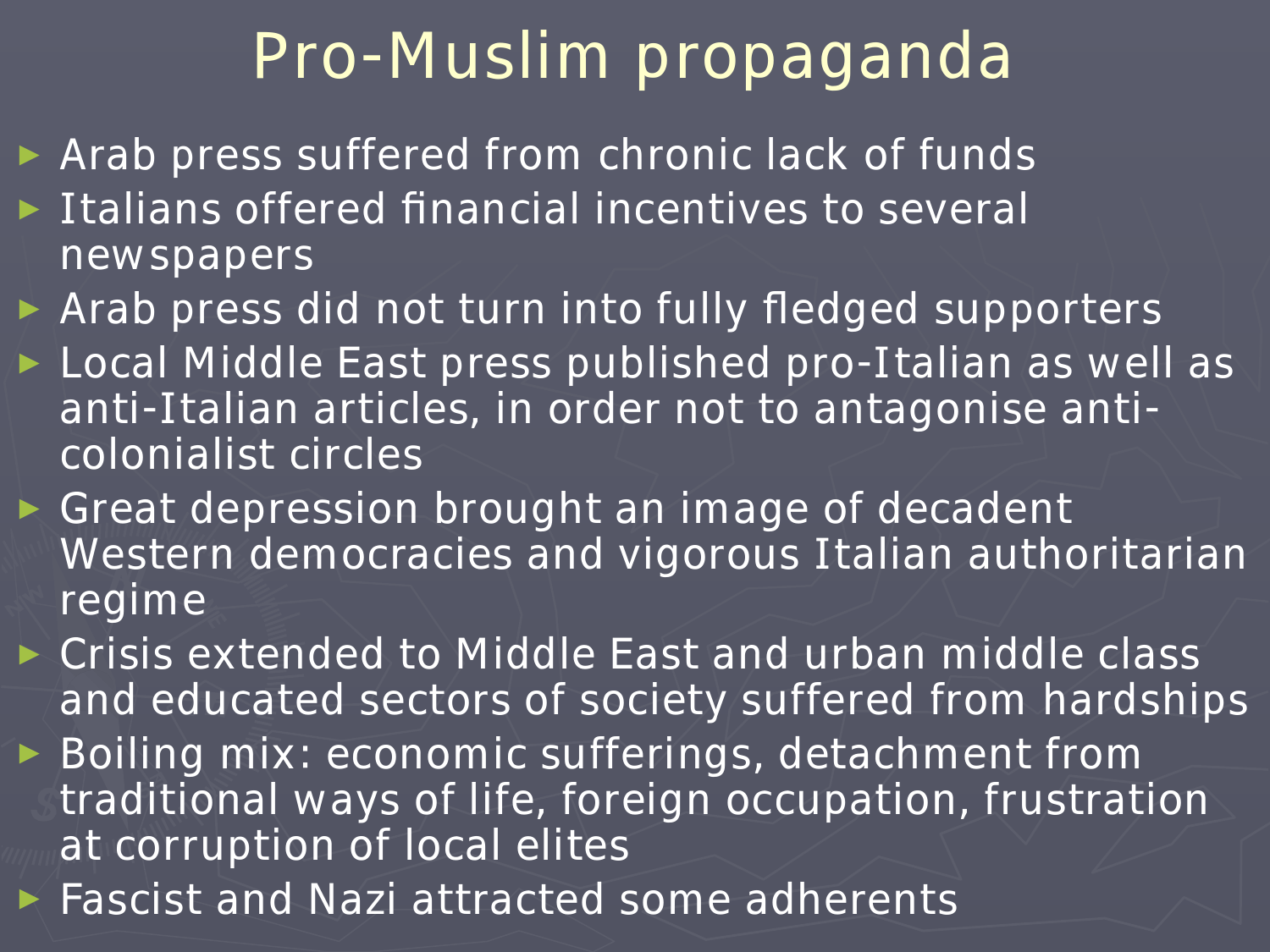

# Pro-Muslim propaganda
Arab press suffered from chronic lack of funds
Italians offered financial incentives to several newspapers
Arab press did not turn into fully fledged supporters
Local Middle East press published pro-Italian as well as anti-Italian articles, in order not to antagonise anti-colonialist circles
Great depression brought an image of decadent Western democracies and vigorous Italian authoritarian regime
Crisis extended to Middle East and urban middle class and educated sectors of society suffered from hardships
Boiling mix: economic sufferings, detachment from traditional ways of life, foreign occupation, frustration at corruption of local elites
Fascist and Nazi attracted some adherents